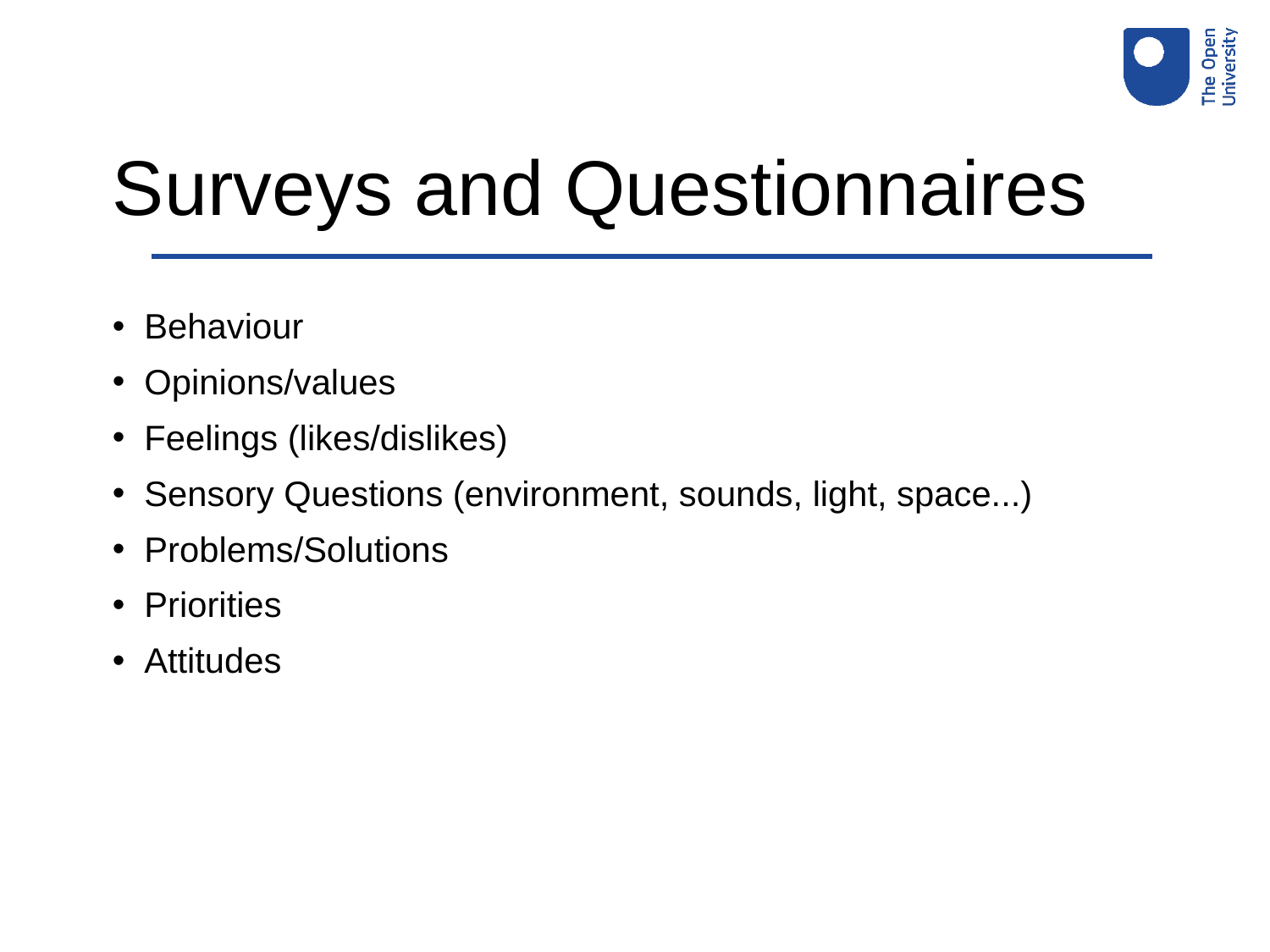

# Surveys and Questionnaires
Behaviour
Opinions/values
Feelings (likes/dislikes)
Sensory Questions (environment, sounds, light, space...)
Problems/Solutions
Priorities
Attitudes